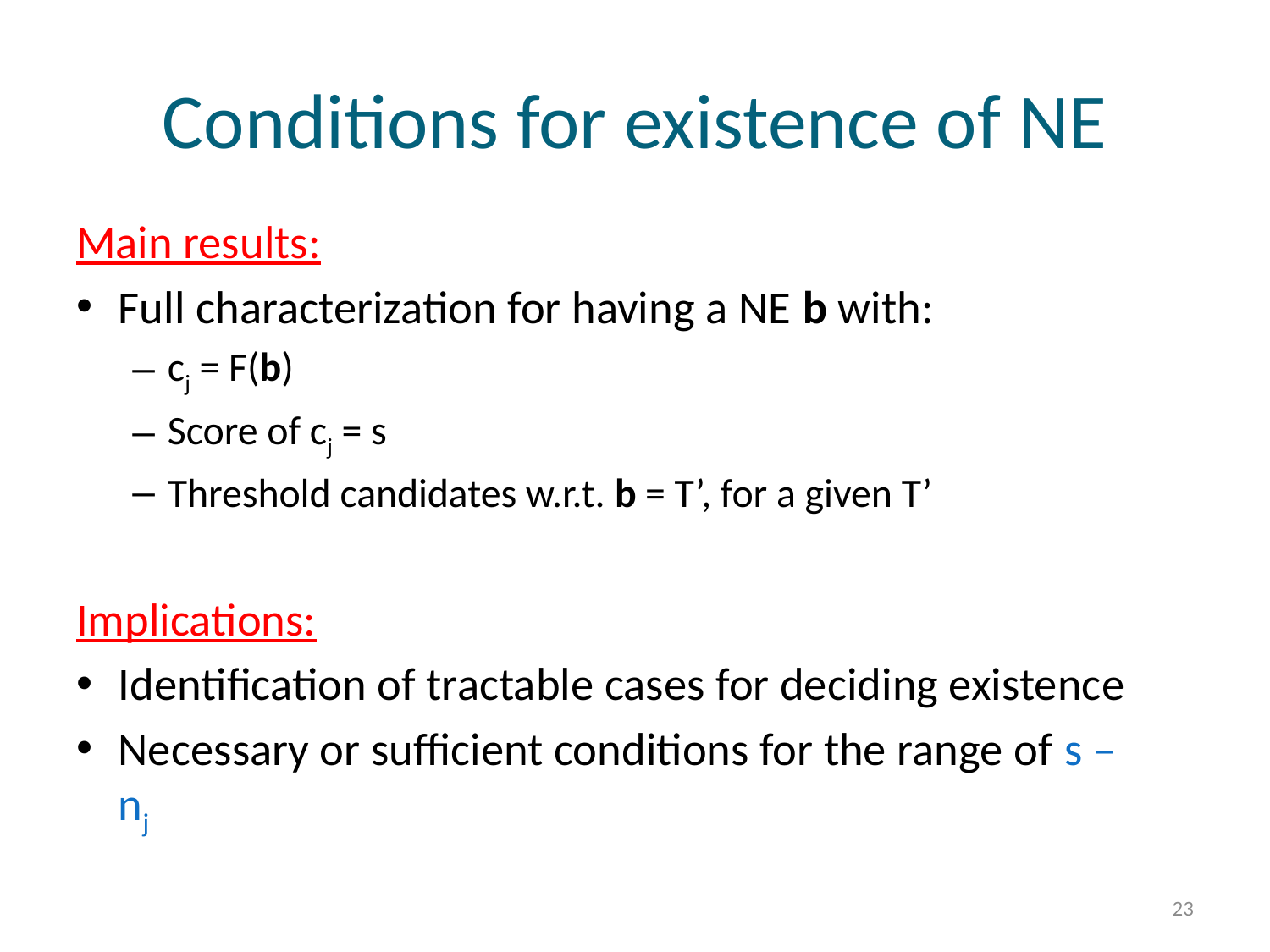

# Conditions for existence of NE
Main results:
Full characterization for having a NE b with:
cj = F(b)
Score of cj = s
Threshold candidates w.r.t. b = T’, for a given T’

Implications:
Identification of tractable cases for deciding existence
Necessary or sufficient conditions for the range of s – nj
23